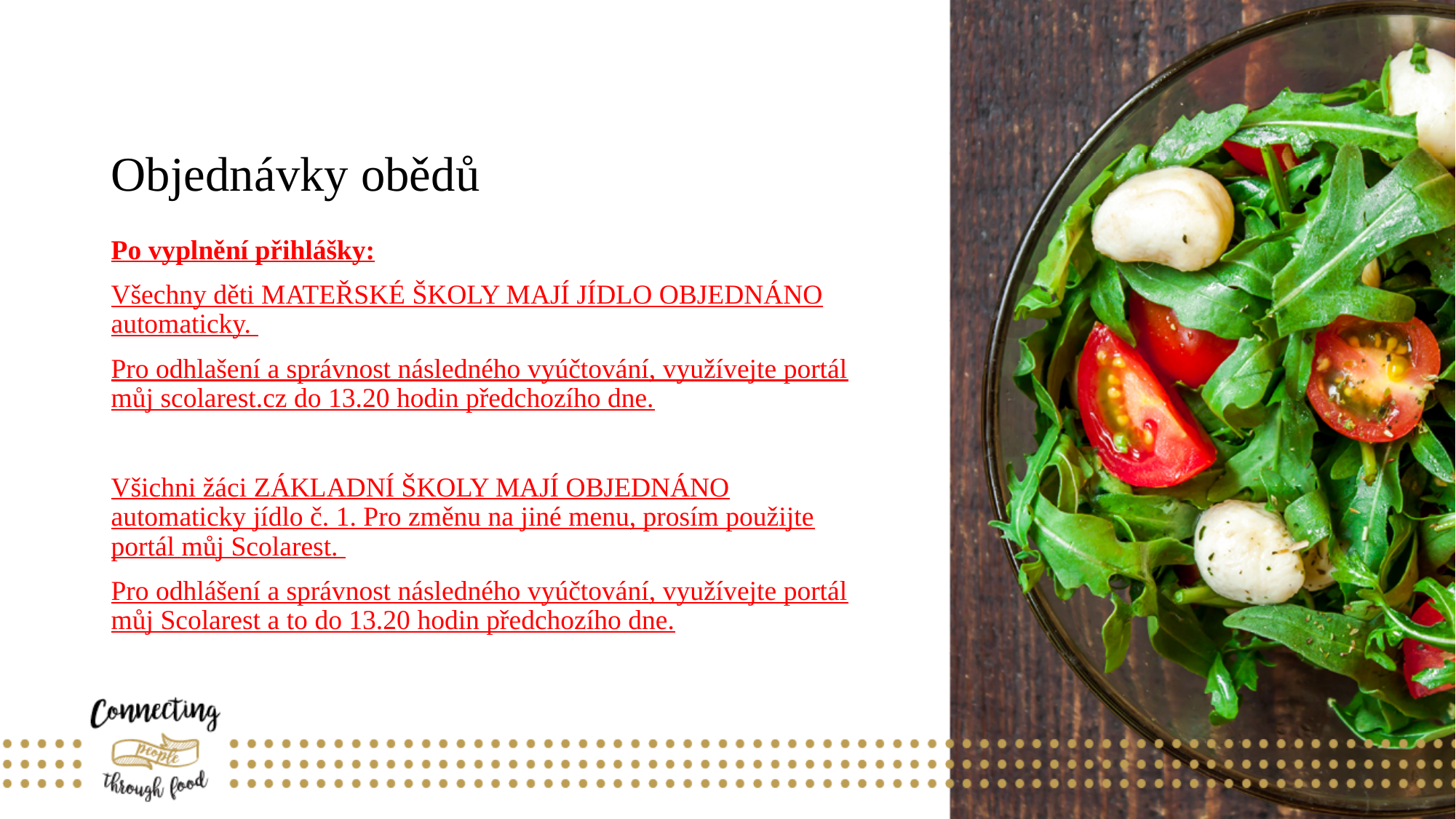

# Objednávky obědů
Po vyplnění přihlášky:
Všechny děti MATEŘSKÉ ŠKOLY MAJÍ JÍDLO OBJEDNÁNO automaticky.
Pro odhlašení a správnost následného vyúčtování, využívejte portál můj scolarest.cz do 13.20 hodin předchozího dne.

Všichni žáci ZÁKLADNÍ ŠKOLY MAJÍ OBJEDNÁNO automaticky jídlo č. 1. Pro změnu na jiné menu, prosím použijte portál můj Scolarest.
Pro odhlášení a správnost následného vyúčtování, využívejte portál můj Scolarest a to do 13.20 hodin předchozího dne.